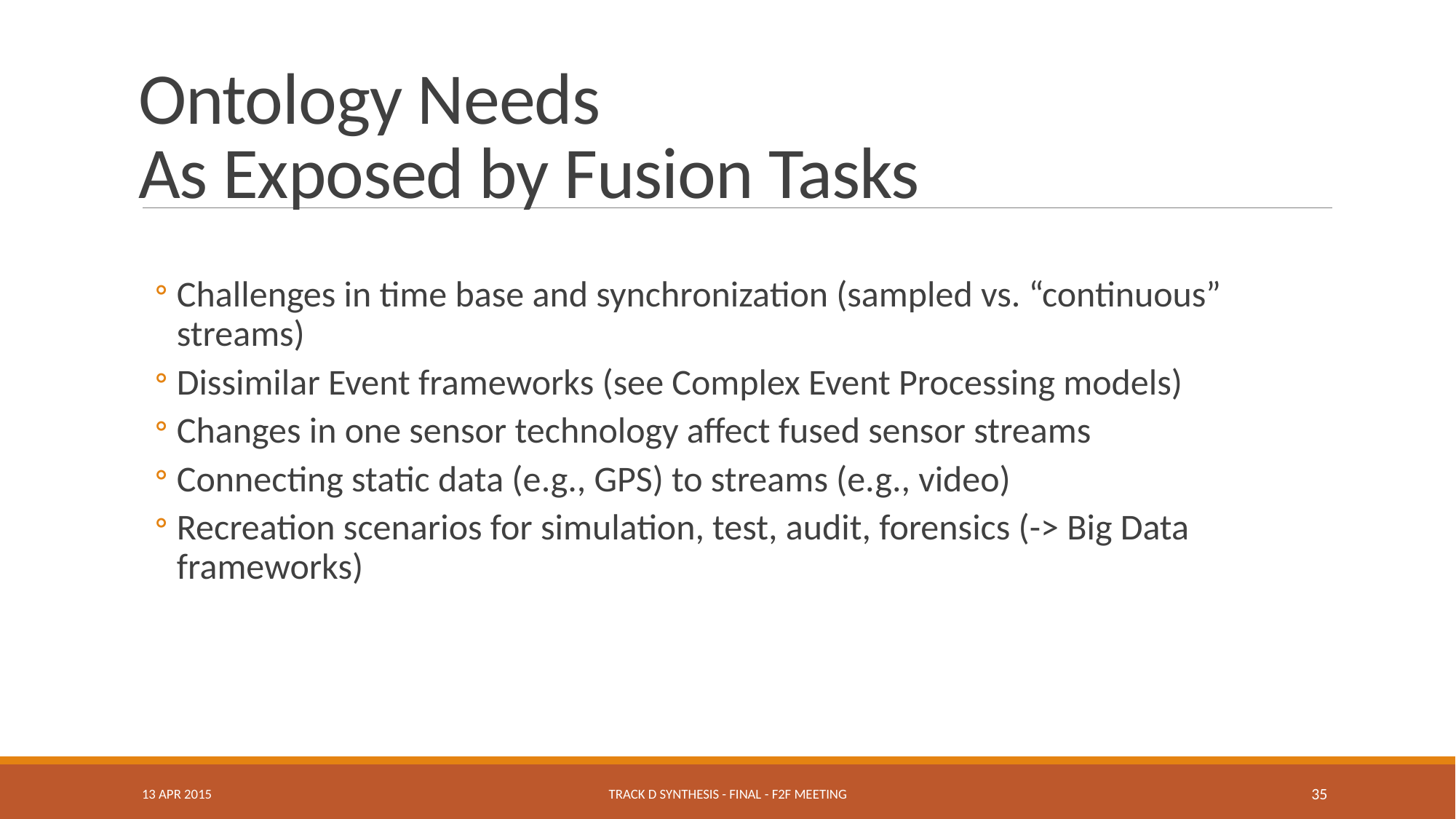

# Ontology Needs As Exposed by Fusion Tasks
Challenges in time base and synchronization (sampled vs. “continuous” streams)
Dissimilar Event frameworks (see Complex Event Processing models)
Changes in one sensor technology affect fused sensor streams
Connecting static data (e.g., GPS) to streams (e.g., video)
Recreation scenarios for simulation, test, audit, forensics (-> Big Data frameworks)

13 APR 2015
Track D Synthesis - Final - F2F Meeting
35